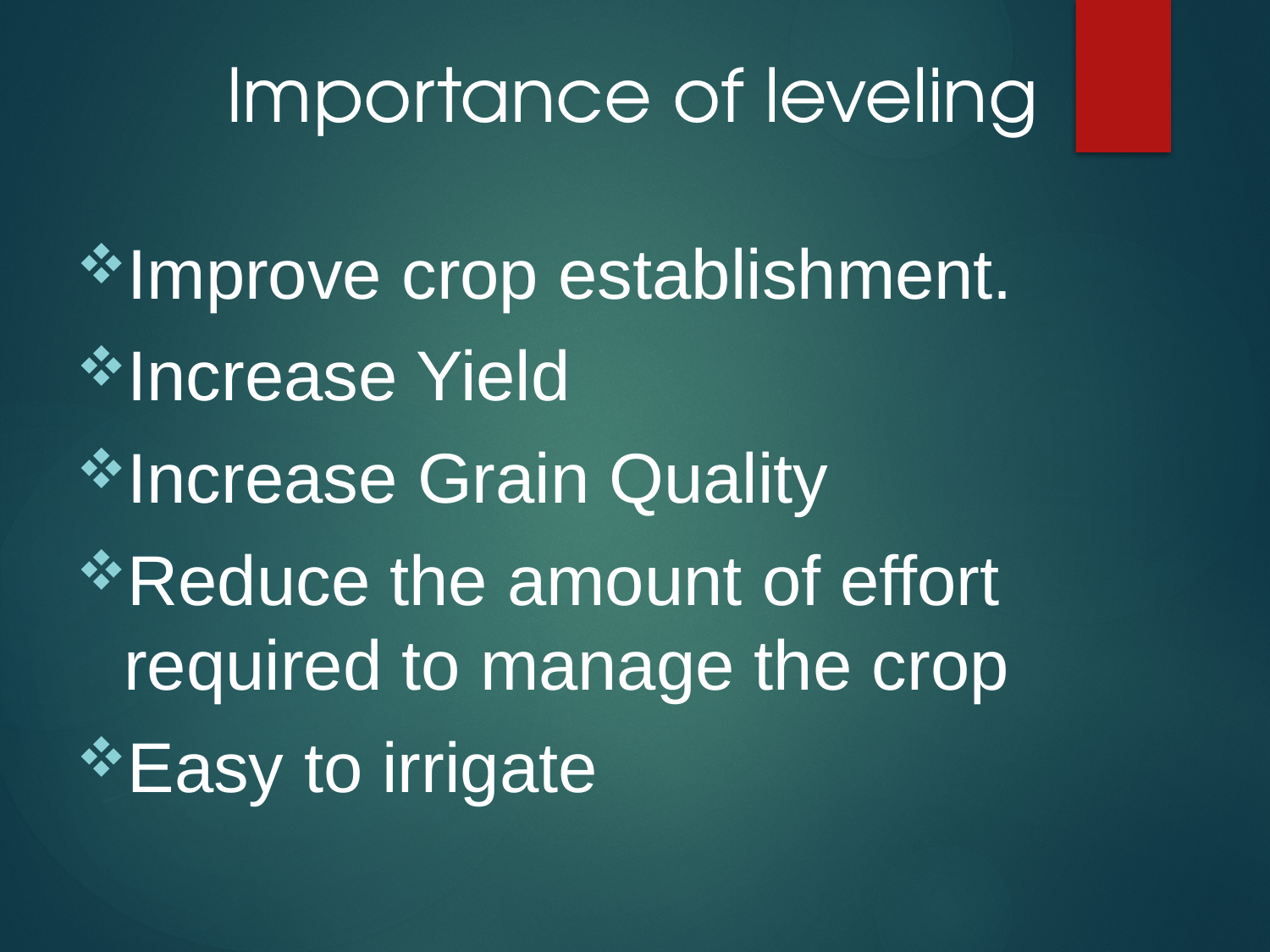

# Importance of leveling
Improve crop establishment.
Increase Yield
Increase Grain Quality
Reduce the amount of effort required to manage the crop
Easy to irrigate